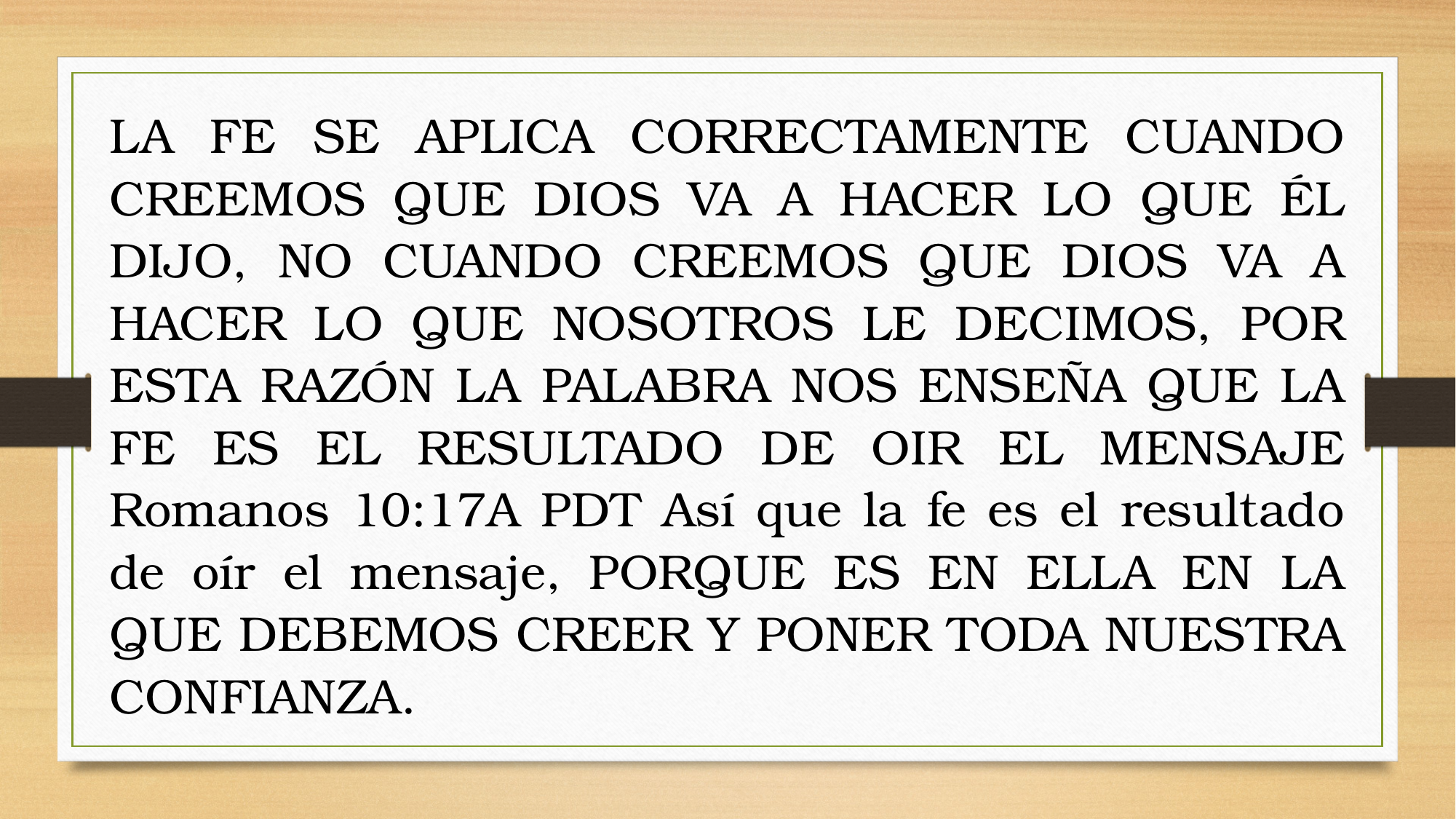

LA FE SE APLICA CORRECTAMENTE CUANDO CREEMOS QUE DIOS VA A HACER LO QUE ÉL DIJO, NO CUANDO CREEMOS QUE DIOS VA A HACER LO QUE NOSOTROS LE DECIMOS, POR ESTA RAZÓN LA PALABRA NOS ENSEÑA QUE LA FE ES EL RESULTADO DE OIR EL MENSAJE Romanos 10:17A PDT Así que la fe es el resultado de oír el mensaje, PORQUE ES EN ELLA EN LA QUE DEBEMOS CREER Y PONER TODA NUESTRA CONFIANZA.